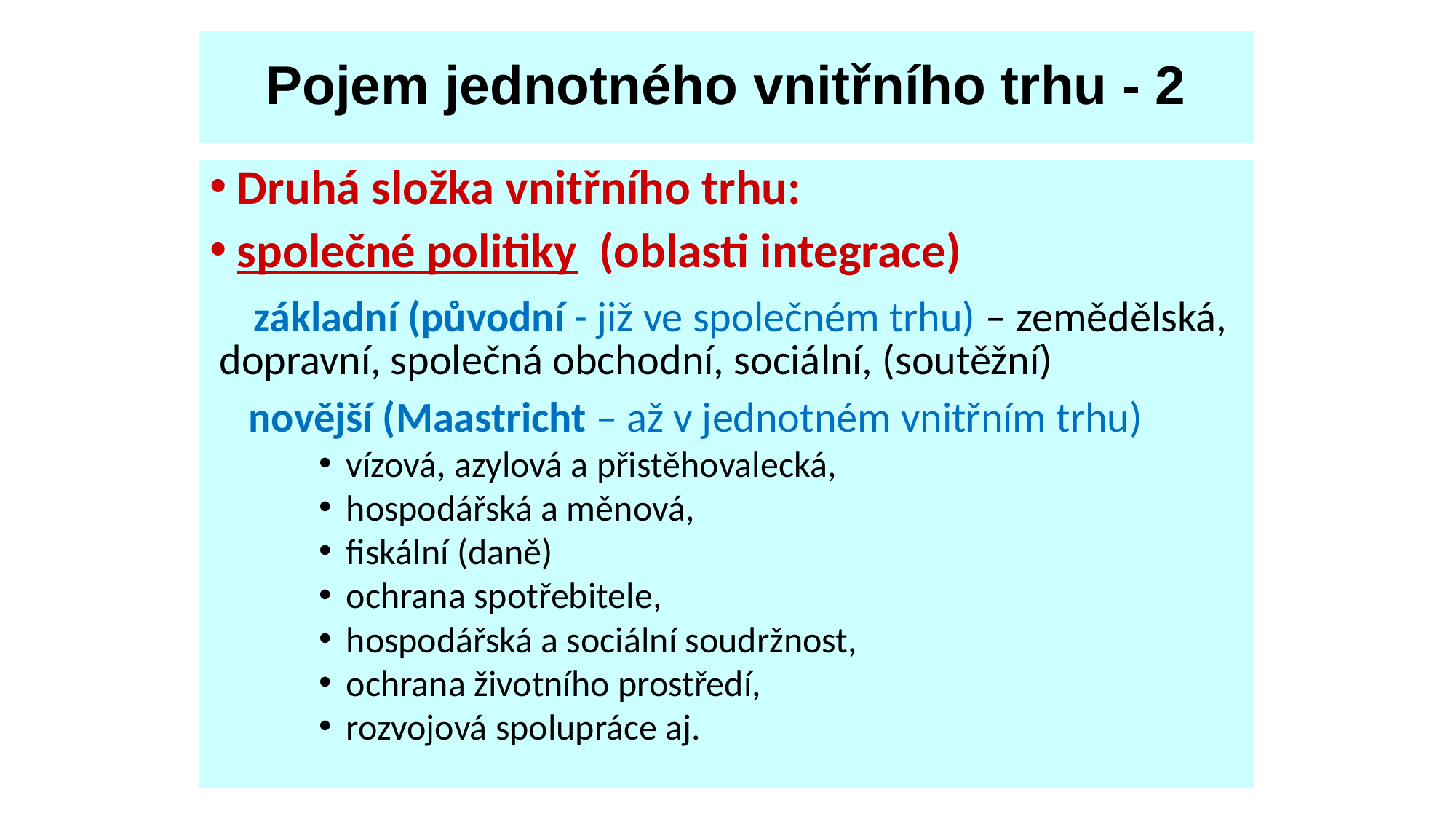

# Pojem jednotného vnitřního trhu - 2
Druhá složka vnitřního trhu:
společné politiky  (oblasti integrace)
    základní (původní - již ve společném trhu) – zemědělská,   dopravní, společná obchodní, sociální, (soutěžní)
    novější (Maastricht – až v jednotném vnitřním trhu)
vízová, azylová a přistěhovalecká,
hospodářská a měnová,
fiskální (daně)
ochrana spotřebitele,
hospodářská a sociální soudržnost,
ochrana životního prostředí,
rozvojová spolupráce aj.